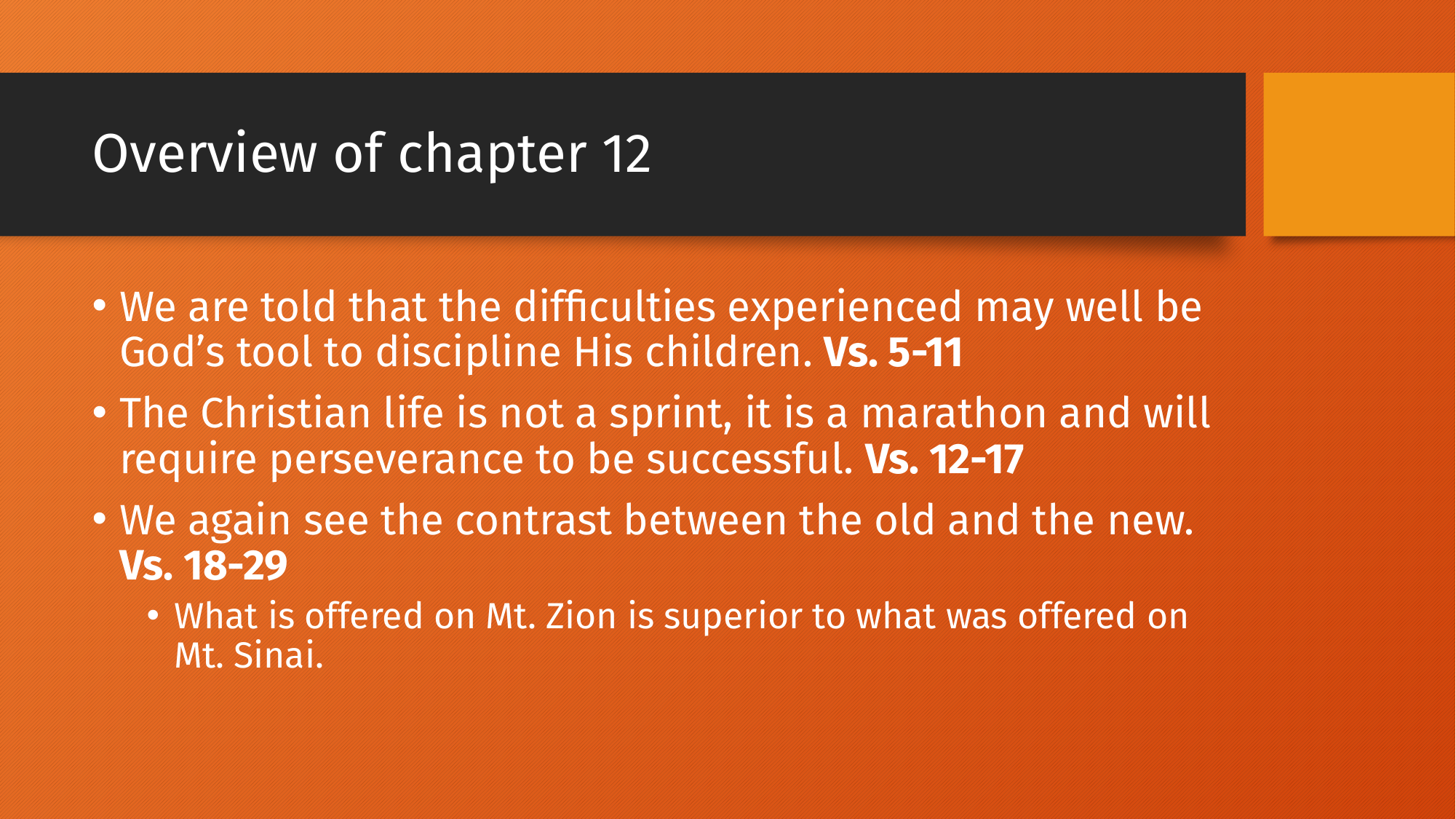

# Overview of chapter 12
We are told that the difficulties experienced may well be God’s tool to discipline His children. Vs. 5-11
The Christian life is not a sprint, it is a marathon and will require perseverance to be successful. Vs. 12-17
We again see the contrast between the old and the new. Vs. 18-29
What is offered on Mt. Zion is superior to what was offered on Mt. Sinai.